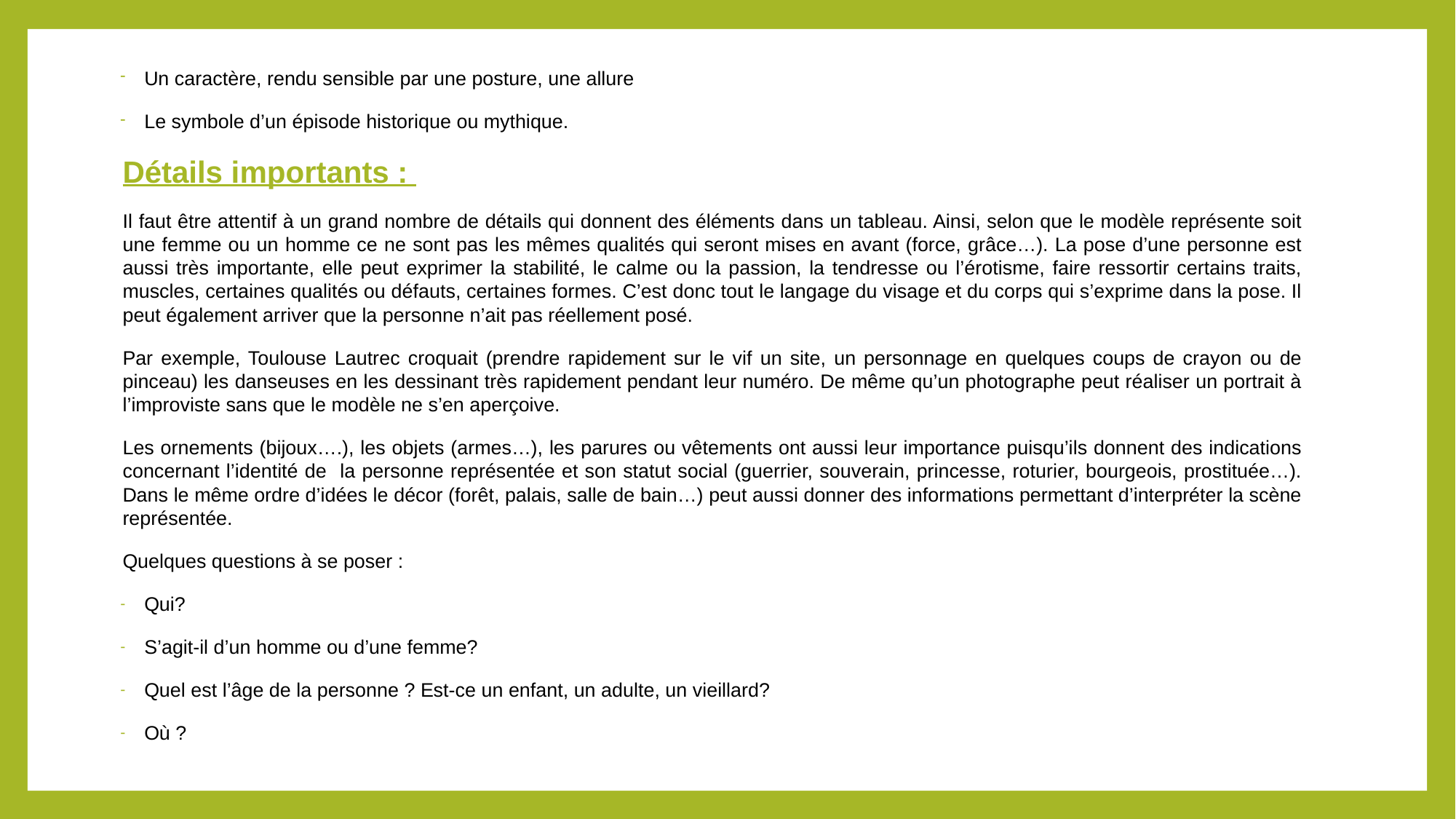

Un caractère, rendu sensible par une posture, une allure
Le symbole d’un épisode historique ou mythique.
Détails importants :
Il faut être attentif à un grand nombre de détails qui donnent des éléments dans un tableau. Ainsi, selon que le modèle représente soit une femme ou un homme ce ne sont pas les mêmes qualités qui seront mises en avant (force, grâce…). La pose d’une personne est aussi très importante, elle peut exprimer la stabilité, le calme ou la passion, la tendresse ou l’érotisme, faire ressortir certains traits, muscles, certaines qualités ou défauts, certaines formes. C’est donc tout le langage du visage et du corps qui s’exprime dans la pose. Il peut également arriver que la personne n’ait pas réellement posé.
Par exemple, Toulouse Lautrec croquait (prendre rapidement sur le vif un site, un personnage en quelques coups de crayon ou de pinceau) les danseuses en les dessinant très rapidement pendant leur numéro. De même qu’un photographe peut réaliser un portrait à l’improviste sans que le modèle ne s’en aperçoive.
Les ornements (bijoux….), les objets (armes…), les parures ou vêtements ont aussi leur importance puisqu’ils donnent des indications concernant l’identité de  la personne représentée et son statut social (guerrier, souverain, princesse, roturier, bourgeois, prostituée…). Dans le même ordre d’idées le décor (forêt, palais, salle de bain…) peut aussi donner des informations permettant d’interpréter la scène représentée.
Quelques questions à se poser :
Qui?
S’agit-il d’un homme ou d’une femme?
Quel est l’âge de la personne ? Est-ce un enfant, un adulte, un vieillard?
Où ?